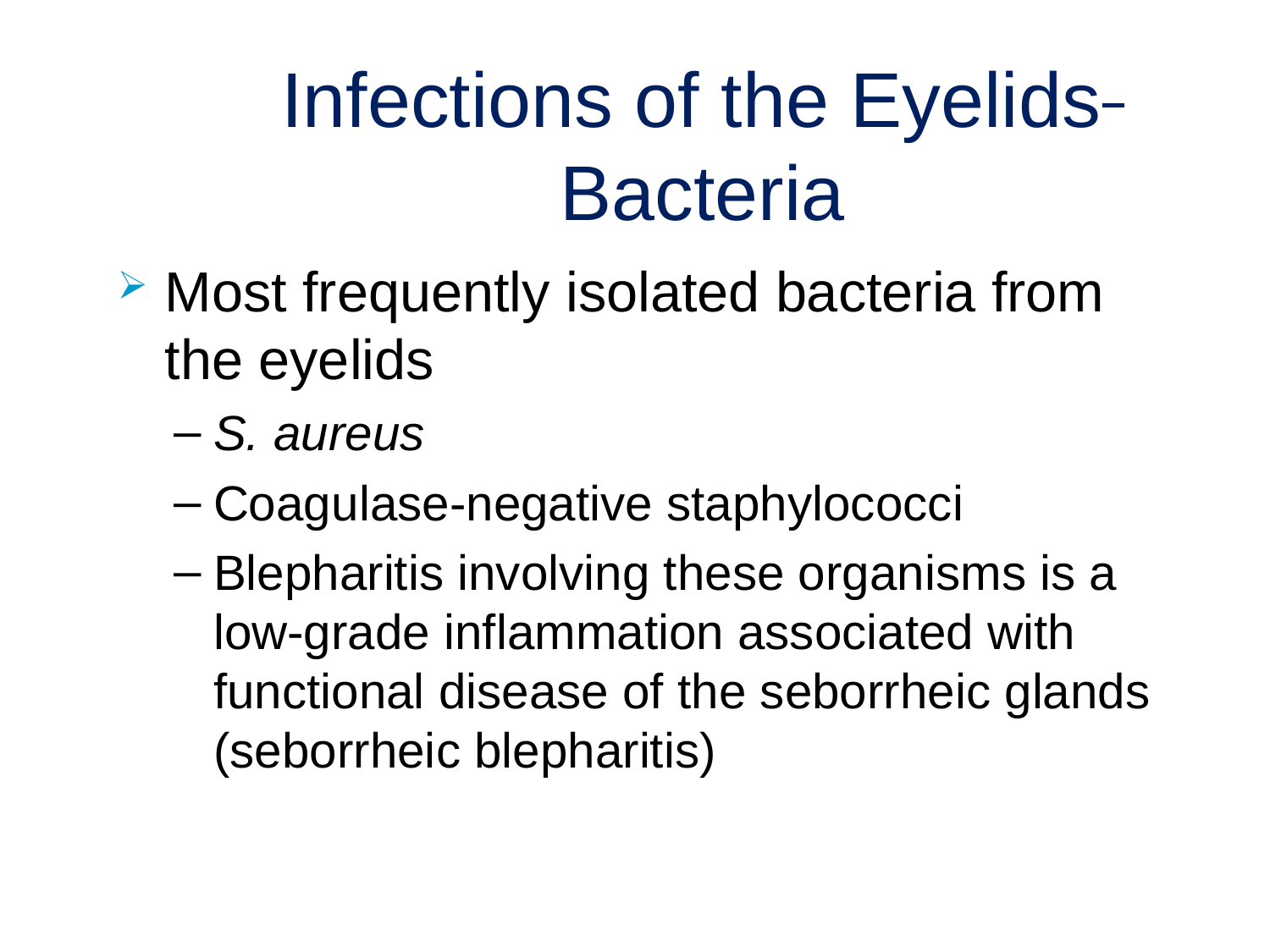

# Infections of the Eyelids Bacteria
Most frequently isolated bacteria from the eyelids
S. aureus
Coagulase-negative staphylococci
Blepharitis involving these organisms is a low-grade inflammation associated with functional disease of the seborrheic glands (seborrheic blepharitis)